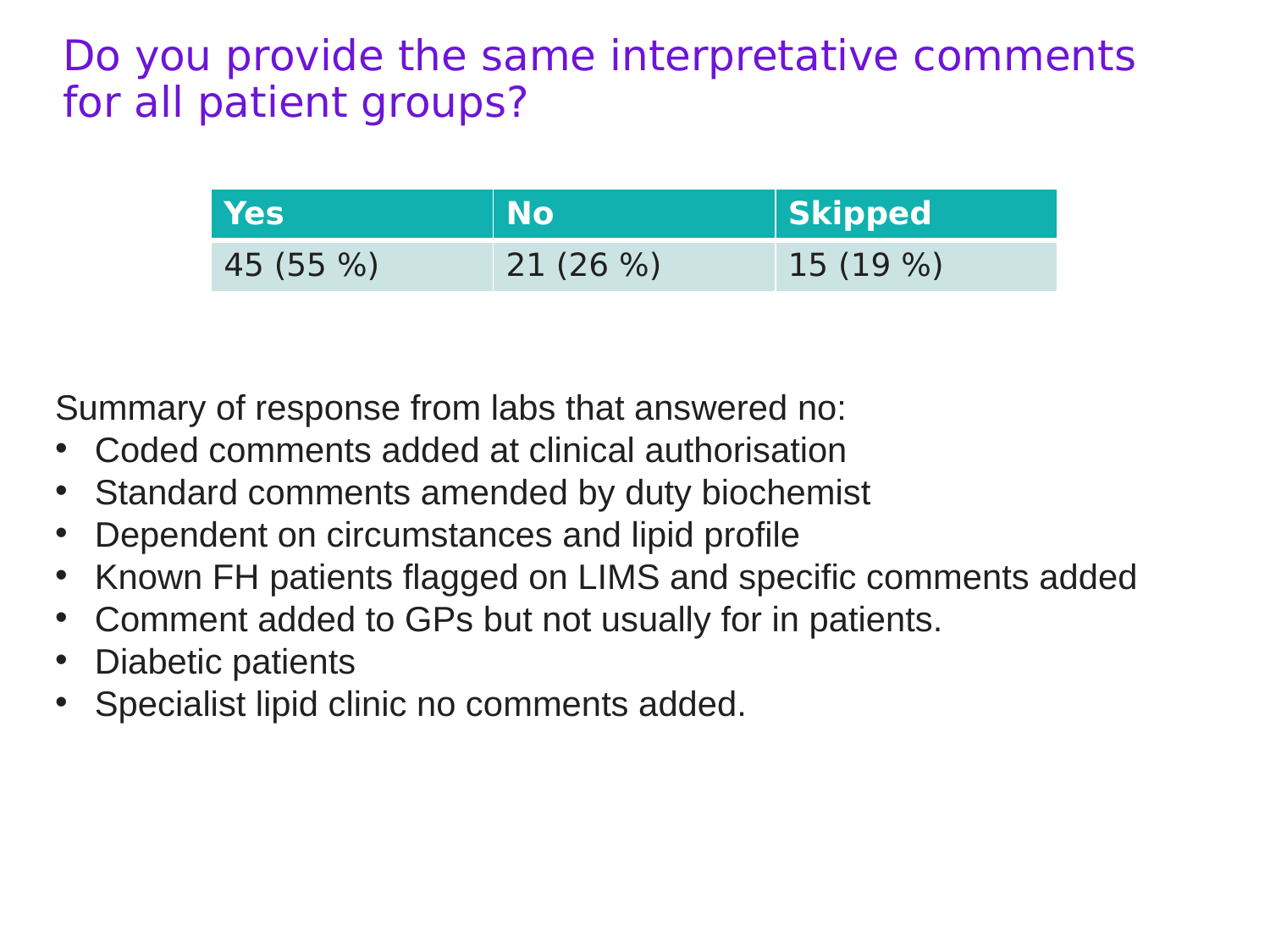

Do you provide the same interpretative comments for all patient groups?
| Yes | No | Skipped |
| --- | --- | --- |
| 45 (55 %) | 21 (26 %) | 15 (19 %) |
Summary of response from labs that answered no:
Coded comments added at clinical authorisation
Standard comments amended by duty biochemist
Dependent on circumstances and lipid profile
Known FH patients flagged on LIMS and specific comments added
Comment added to GPs but not usually for in patients.
Diabetic patients
Specialist lipid clinic no comments added.